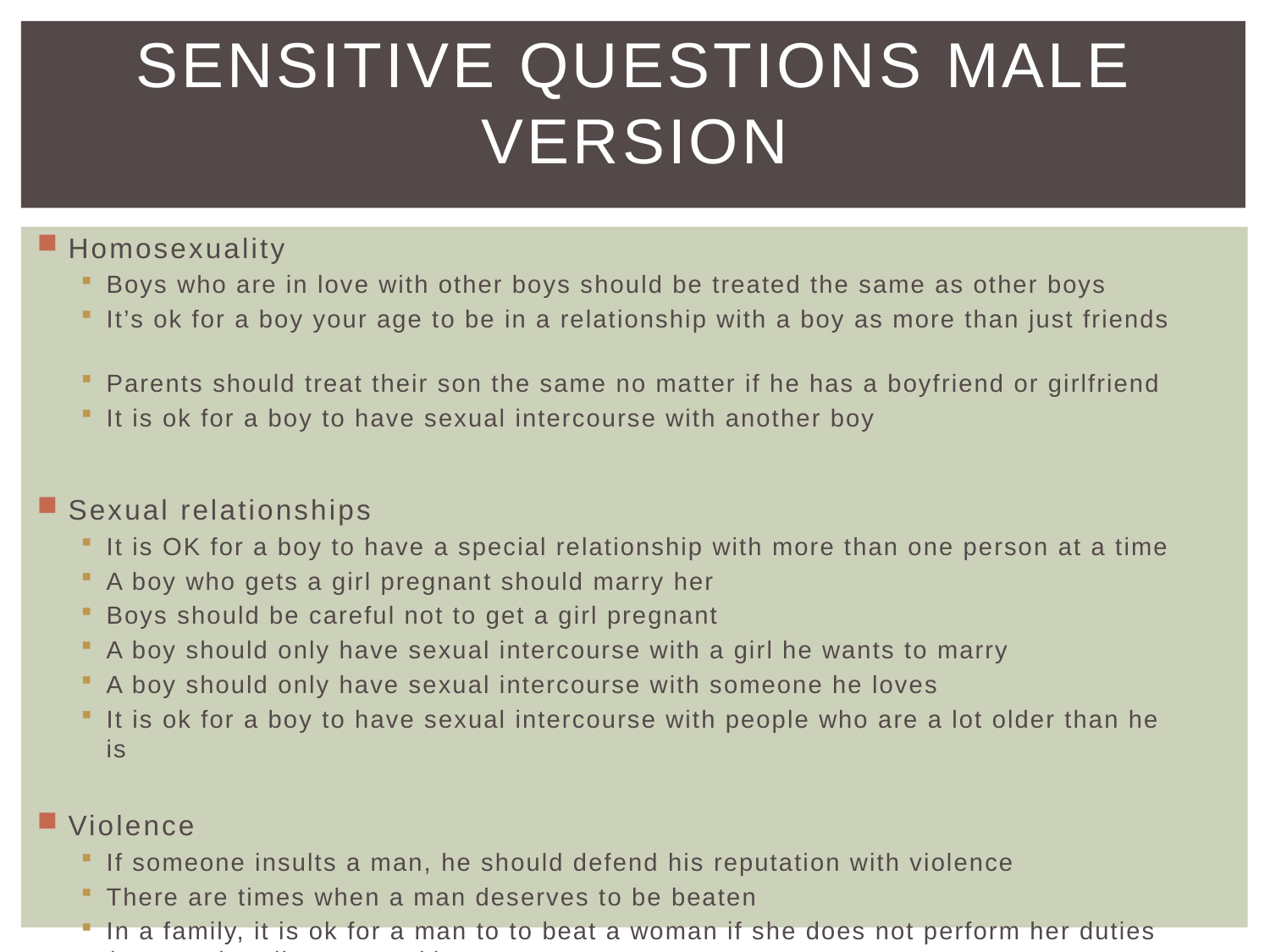

# SENSITIVE QUESTIONS MALE VERSION
Homosexuality
Boys who are in love with other boys should be treated the same as other boys
It’s ok for a boy your age to be in a relationship with a boy as more than just friends
Parents should treat their son the same no matter if he has a boyfriend or girlfriend
It is ok for a boy to have sexual intercourse with another boy

Sexual relationships
It is OK for a boy to have a special relationship with more than one person at a time
A boy who gets a girl pregnant should marry her
Boys should be careful not to get a girl pregnant
A boy should only have sexual intercourse with a girl he wants to marry
A boy should only have sexual intercourse with someone he loves
It is ok for a boy to have sexual intercourse with people who are a lot older than he is

Violence
If someone insults a man, he should defend his reputation with violence
There are times when a man deserves to be beaten
In a family, it is ok for a man to to beat a woman if she does not perform her duties (e.g.,cook, talks too much)
Men have to be controlled even if it means beating